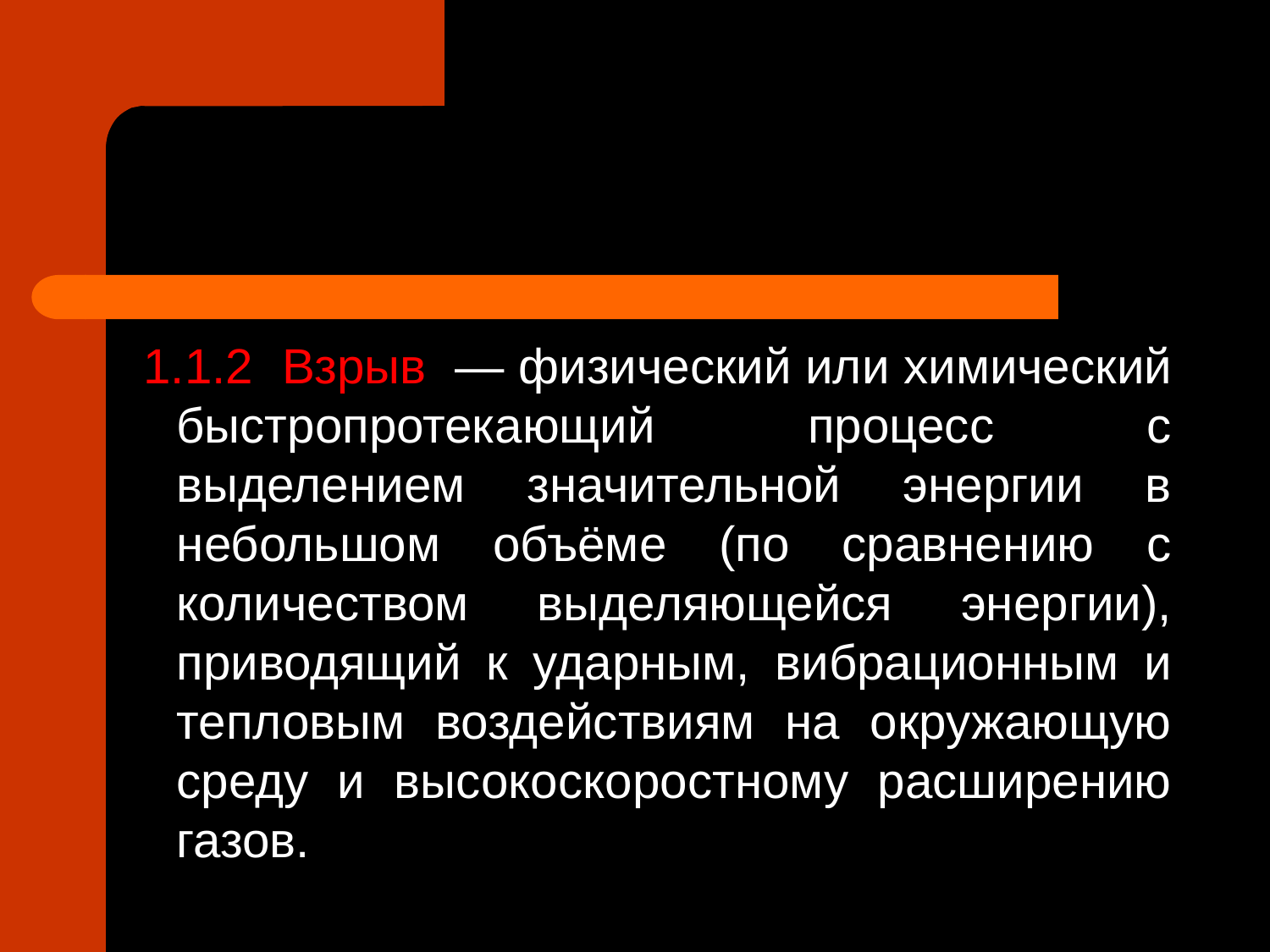

#
 1.1.2  Взрыв  — физический или химический быстропротекающий процесс с выделением значительной энергии в небольшом объёме (по сравнению с количеством выделяющейся энергии), приводящий к ударным, вибрационным и тепловым воздействиям на окружающую среду и высокоскоростному расширению газов.